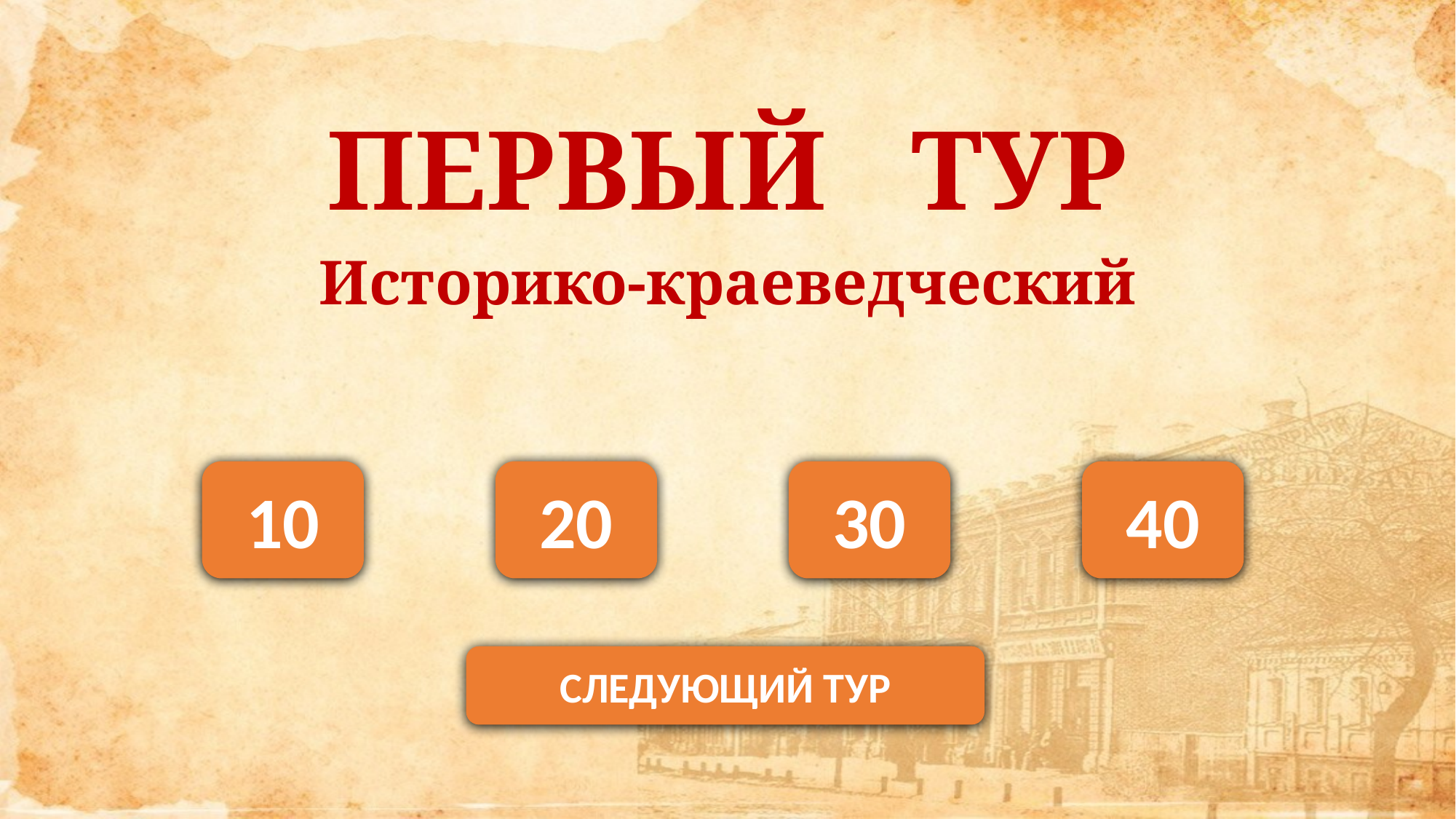

ПЕРВЫЙ   ТУР
Историко-краеведческий
10
20
30
40
СЛЕДУЮЩИЙ ТУР